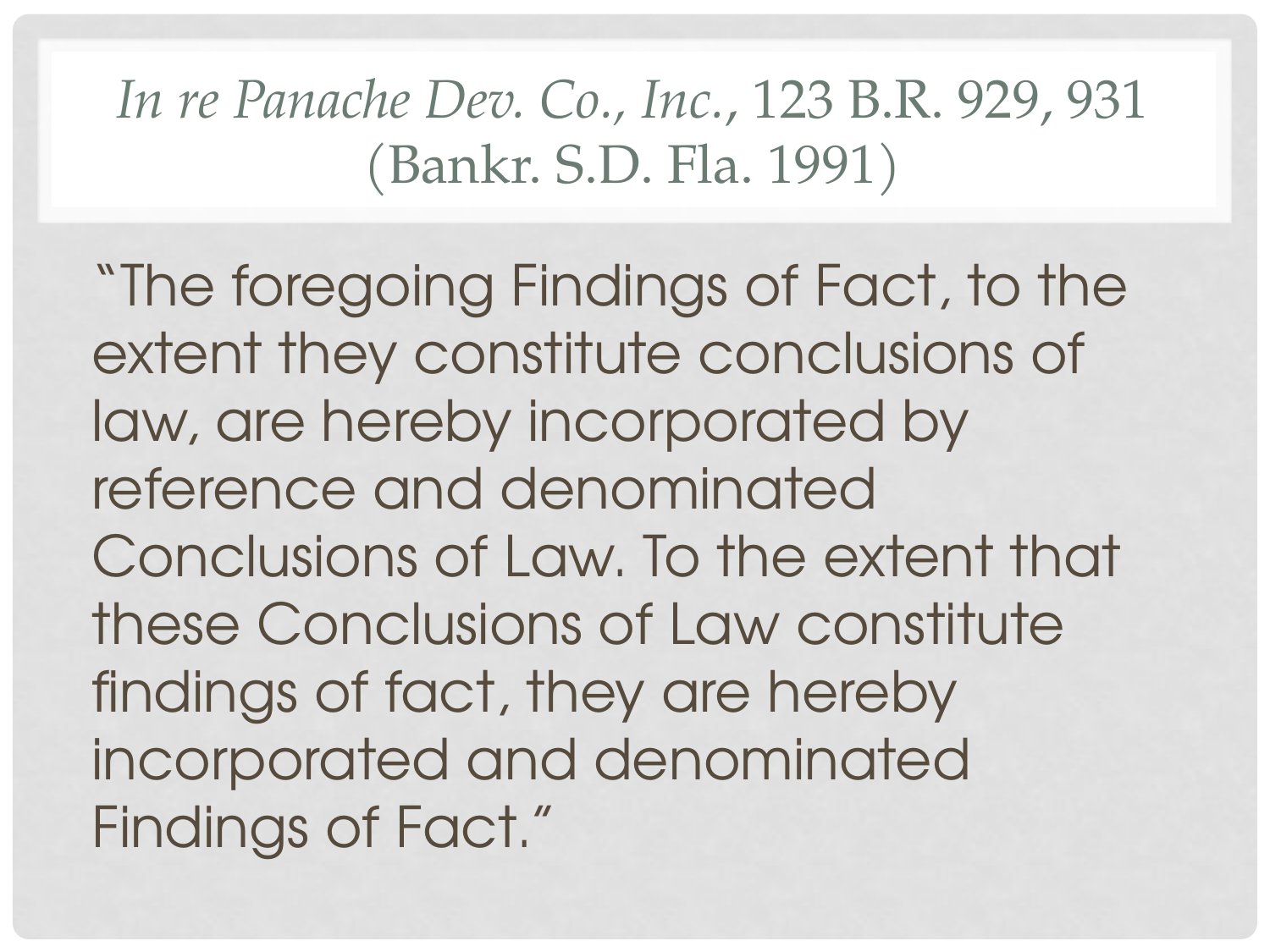

# In re Panache Dev. Co., Inc., 123 B.R. 929, 931 (Bankr. S.D. Fla. 1991)
“The foregoing Findings of Fact, to the extent they constitute conclusions of law, are hereby incorporated by reference and denominated Conclusions of Law. To the extent that these Conclusions of Law constitute findings of fact, they are hereby incorporated and denominated Findings of Fact.”